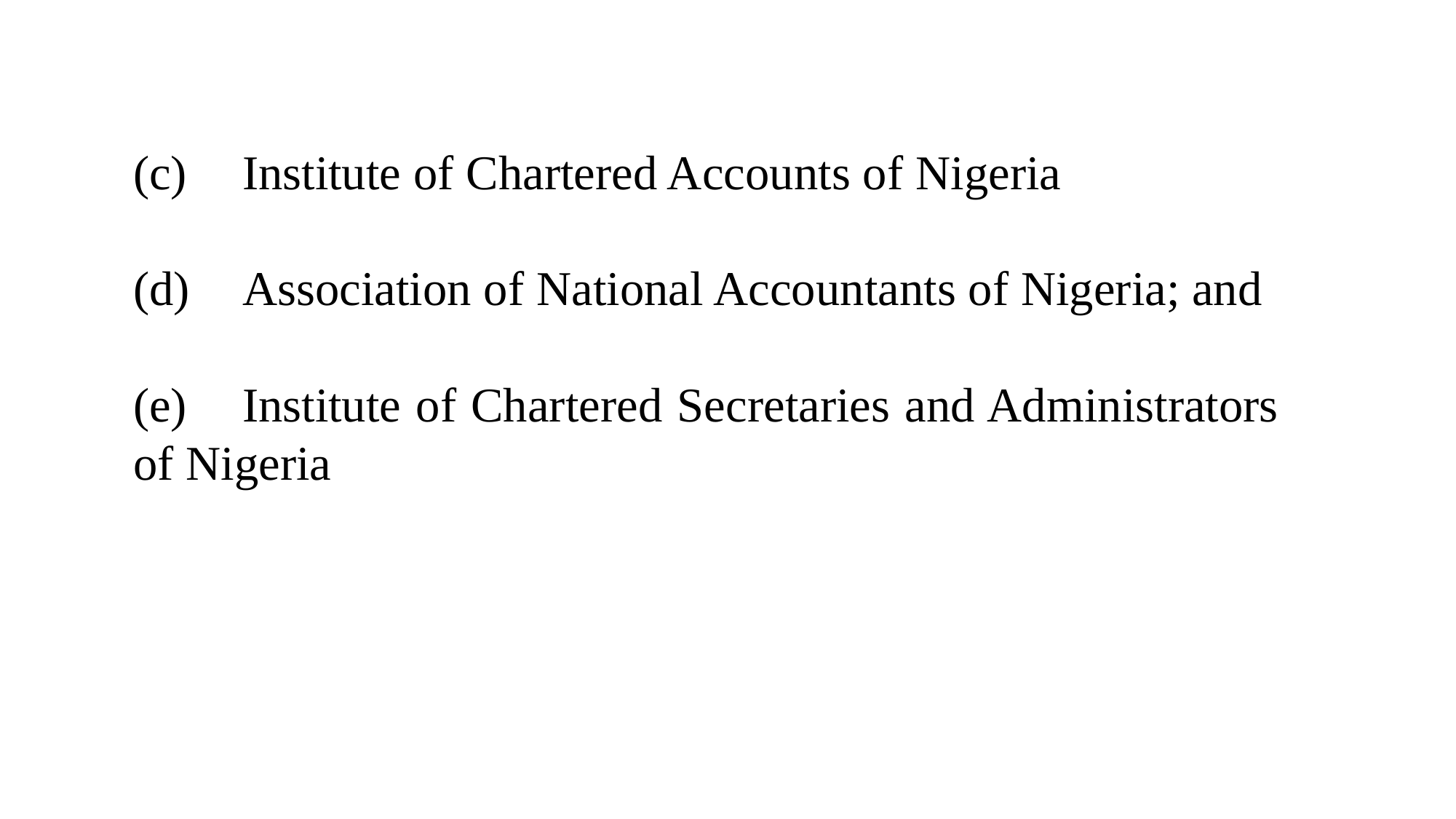

(c)	Institute of Chartered Accounts of Nigeria

(d)	Association of National Accountants of Nigeria; and

(e)	Institute of Chartered Secretaries and Administrators of Nigeria